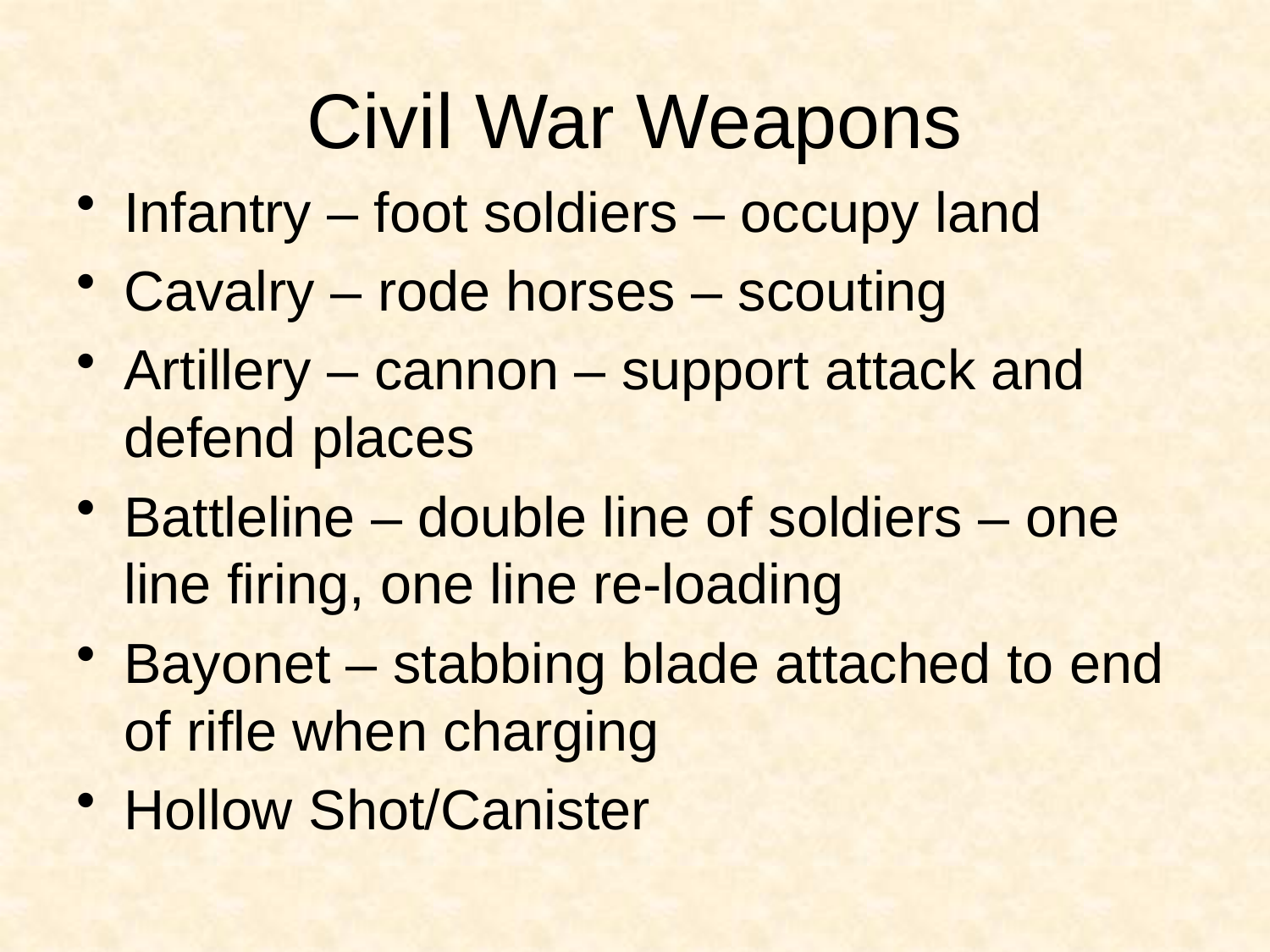

# Civil War Weapons
Infantry – foot soldiers – occupy land
Cavalry – rode horses – scouting
Artillery – cannon – support attack and defend places
Battleline – double line of soldiers – one line firing, one line re-loading
Bayonet – stabbing blade attached to end of rifle when charging
Hollow Shot/Canister